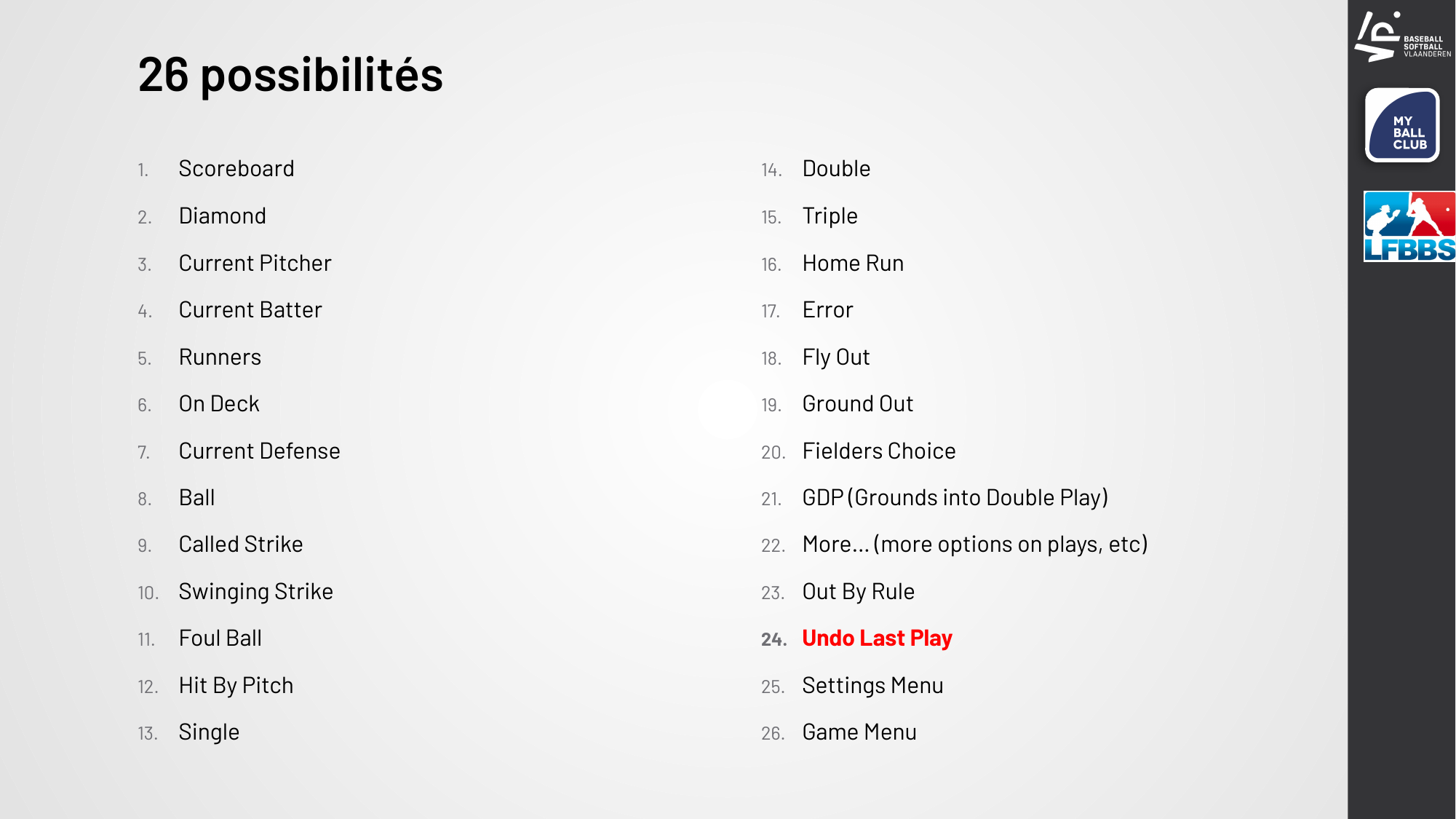

# 26 possibilités
Scoreboard
Diamond
Current Pitcher
Current Batter
Runners
On Deck
Current Defense
Ball
Called Strike
Swinging Strike
Foul Ball
Hit By Pitch
Single
Double
Triple
Home Run
Error
Fly Out
Ground Out
Fielders Choice
GDP (Grounds into Double Play)
More… (more options on plays, etc)
Out By Rule
Undo Last Play
Settings Menu
Game Menu